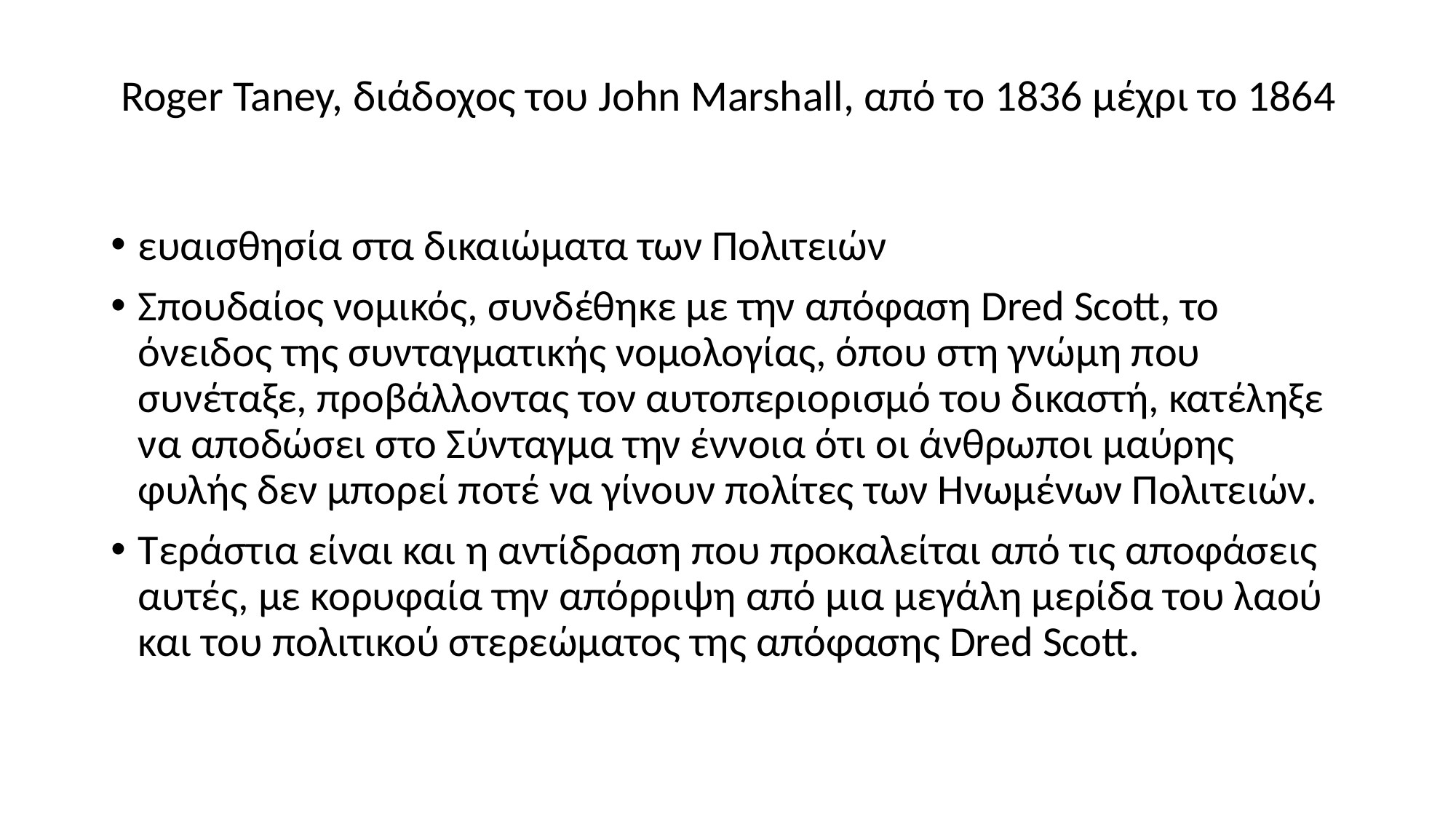

# Roger Taney, διάδοχος του John Marshall, από το 1836 μέχρι το 1864
ευαισθησία στα δικαιώματα των Πολιτειών
Σπουδαίος νομικός, συνδέθηκε με την απόφαση Dred Scott, το όνειδος της συνταγματικής νομολογίας, όπου στη γνώμη που συνέταξε, προβάλλοντας τον αυτοπεριορισμό του δικαστή, κατέληξε να αποδώσει στο Σύνταγμα την έννοια ότι οι άνθρωποι μαύρης φυλής δεν μπορεί ποτέ να γίνουν πολίτες των Ηνωμένων Πολιτειών.
Τεράστια είναι και η αντίδραση που προκαλείται από τις αποφάσεις αυτές, με κορυφαία την απόρριψη από μια μεγάλη μερίδα του λαού και του πολιτικού στερεώματος της απόφασης Dred Scott.